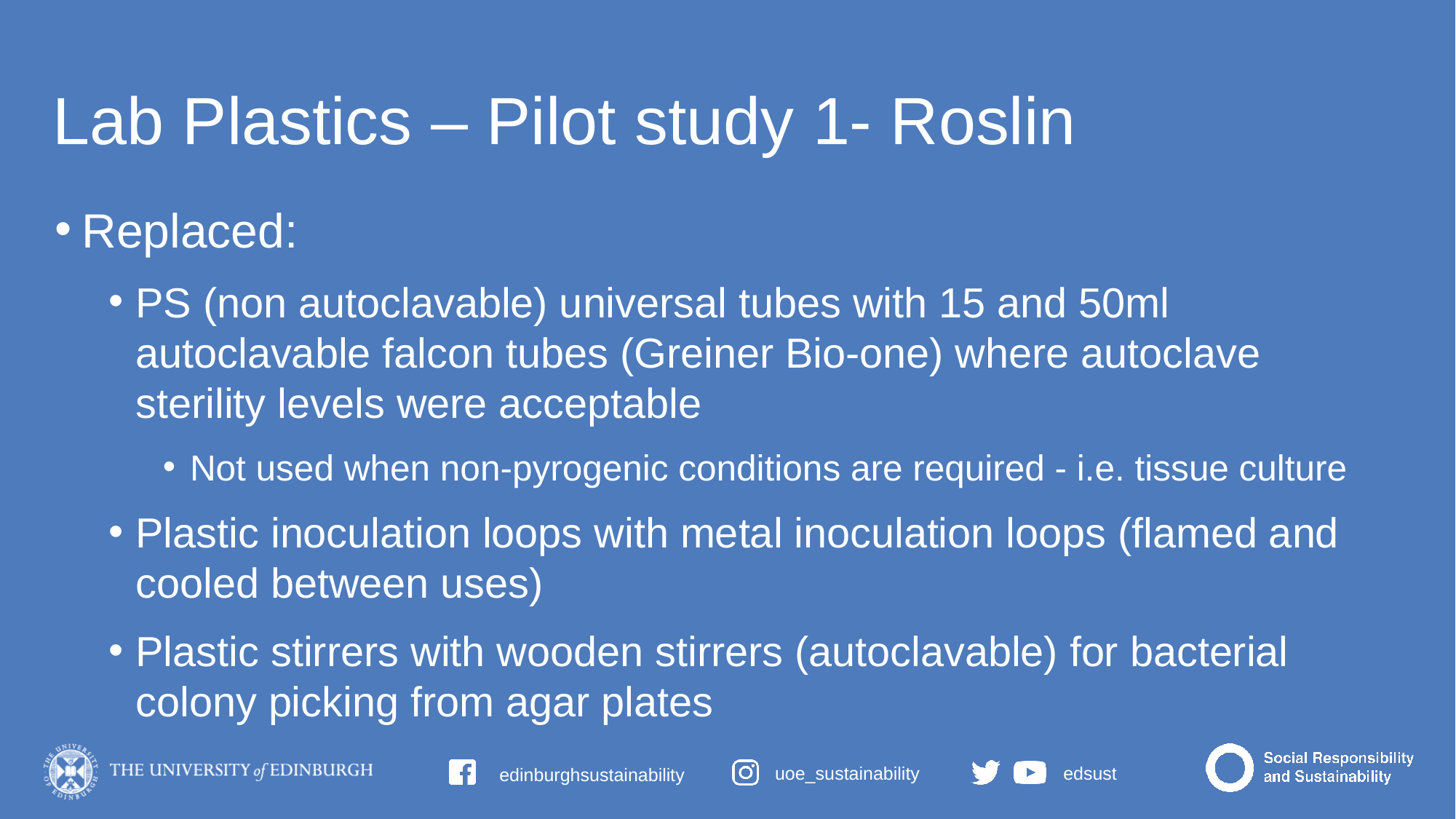

# Lab Plastics – Pilot study 1- Roslin
Replaced:
PS (non autoclavable) universal tubes with 15 and 50ml autoclavable falcon tubes (Greiner Bio-one) where autoclave sterility levels were acceptable
Not used when non-pyrogenic conditions are required - i.e. tissue culture
Plastic inoculation loops with metal inoculation loops (flamed and cooled between uses)
Plastic stirrers with wooden stirrers (autoclavable) for bacterial colony picking from agar plates